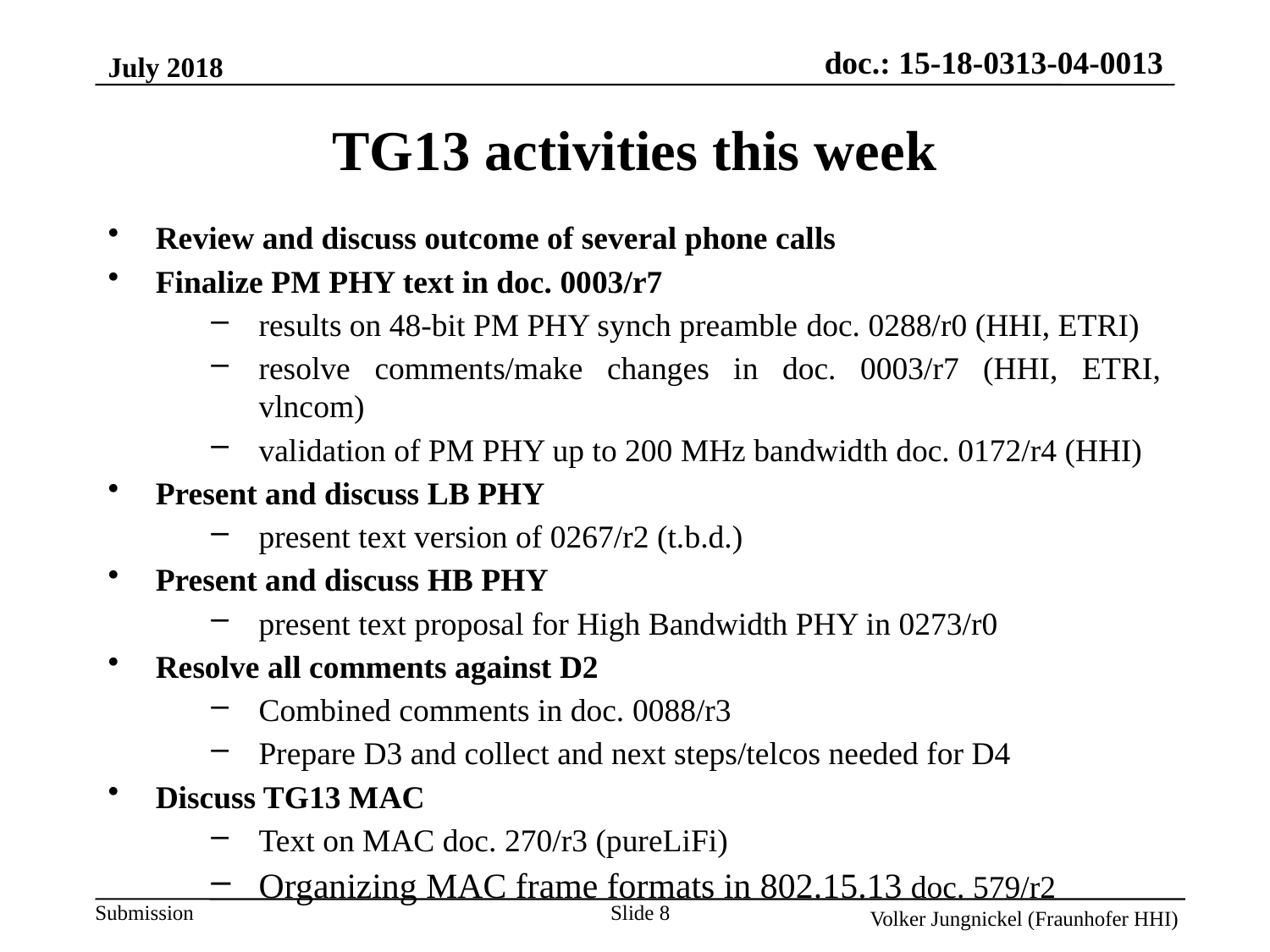

July 2018
TG13 activities this week
Review and discuss outcome of several phone calls
Finalize PM PHY text in doc. 0003/r7
results on 48-bit PM PHY synch preamble doc. 0288/r0 (HHI, ETRI)
resolve comments/make changes in doc. 0003/r7 (HHI, ETRI, vlncom)
validation of PM PHY up to 200 MHz bandwidth doc. 0172/r4 (HHI)
Present and discuss LB PHY
present text version of 0267/r2 (t.b.d.)
Present and discuss HB PHY
present text proposal for High Bandwidth PHY in 0273/r0
Resolve all comments against D2
Combined comments in doc. 0088/r3
Prepare D3 and collect and next steps/telcos needed for D4
Discuss TG13 MAC
Text on MAC doc. 270/r3 (pureLiFi)
Organizing MAC frame formats in 802.15.13 doc. 579/r2

Slide 8
Volker Jungnickel (Fraunhofer HHI)